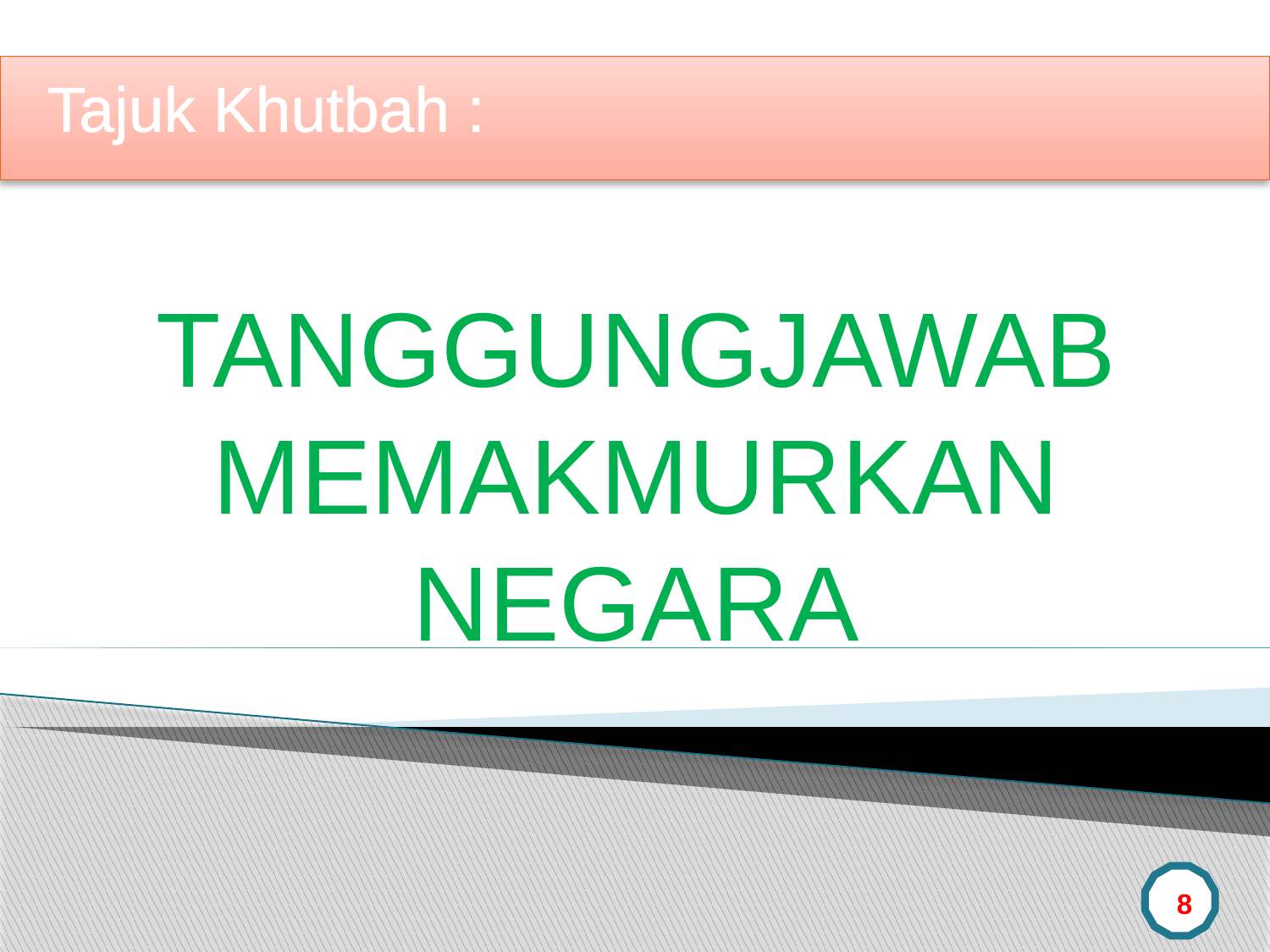

Tajuk Khutbah :
TANGGUNGJAWAB MEMAKMURKAN NEGARA

8